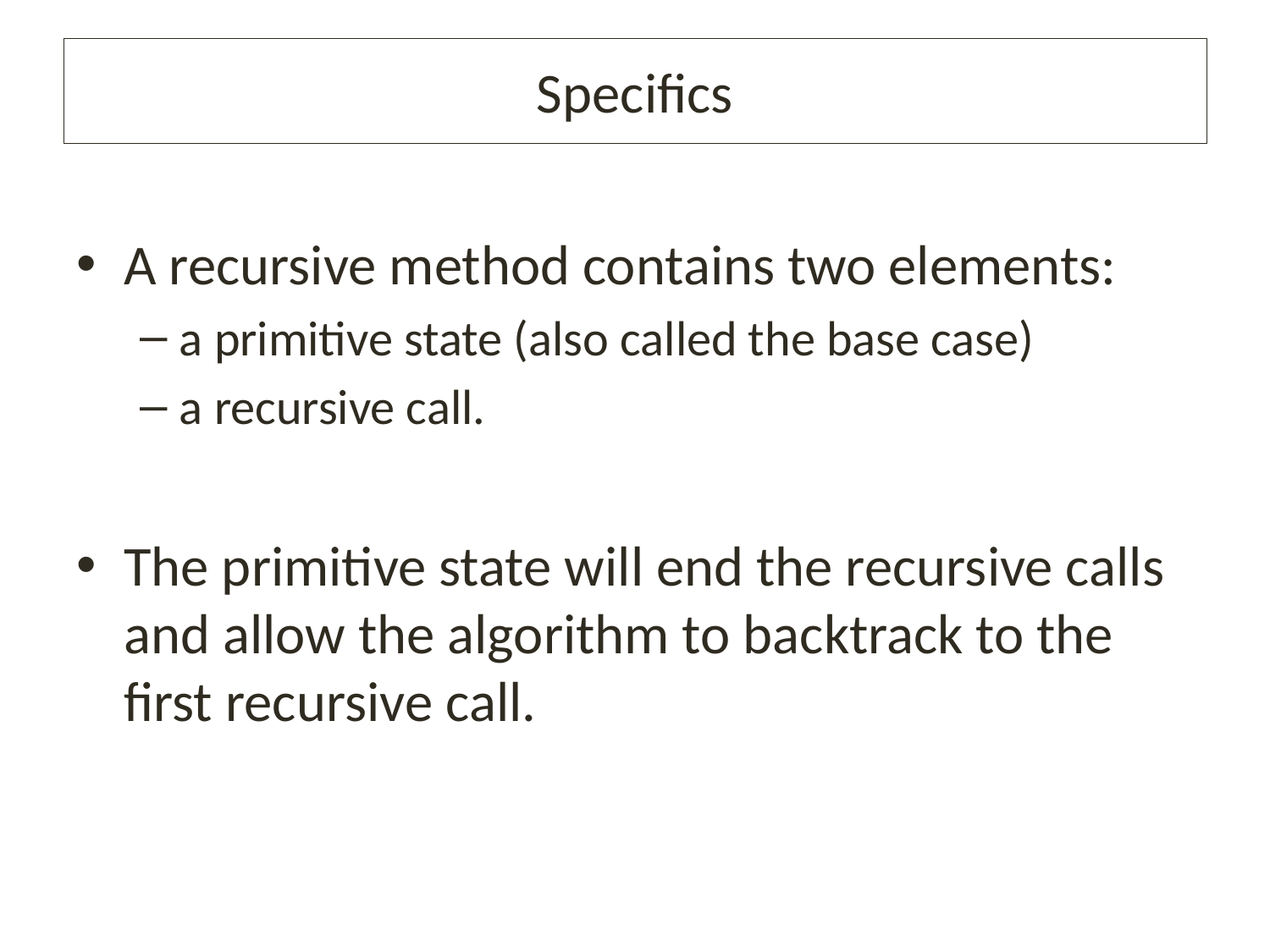

# Specifics
A recursive method contains two elements:
a primitive state (also called the base case)
a recursive call.

The primitive state will end the recursive calls and allow the algorithm to backtrack to the first recursive call.